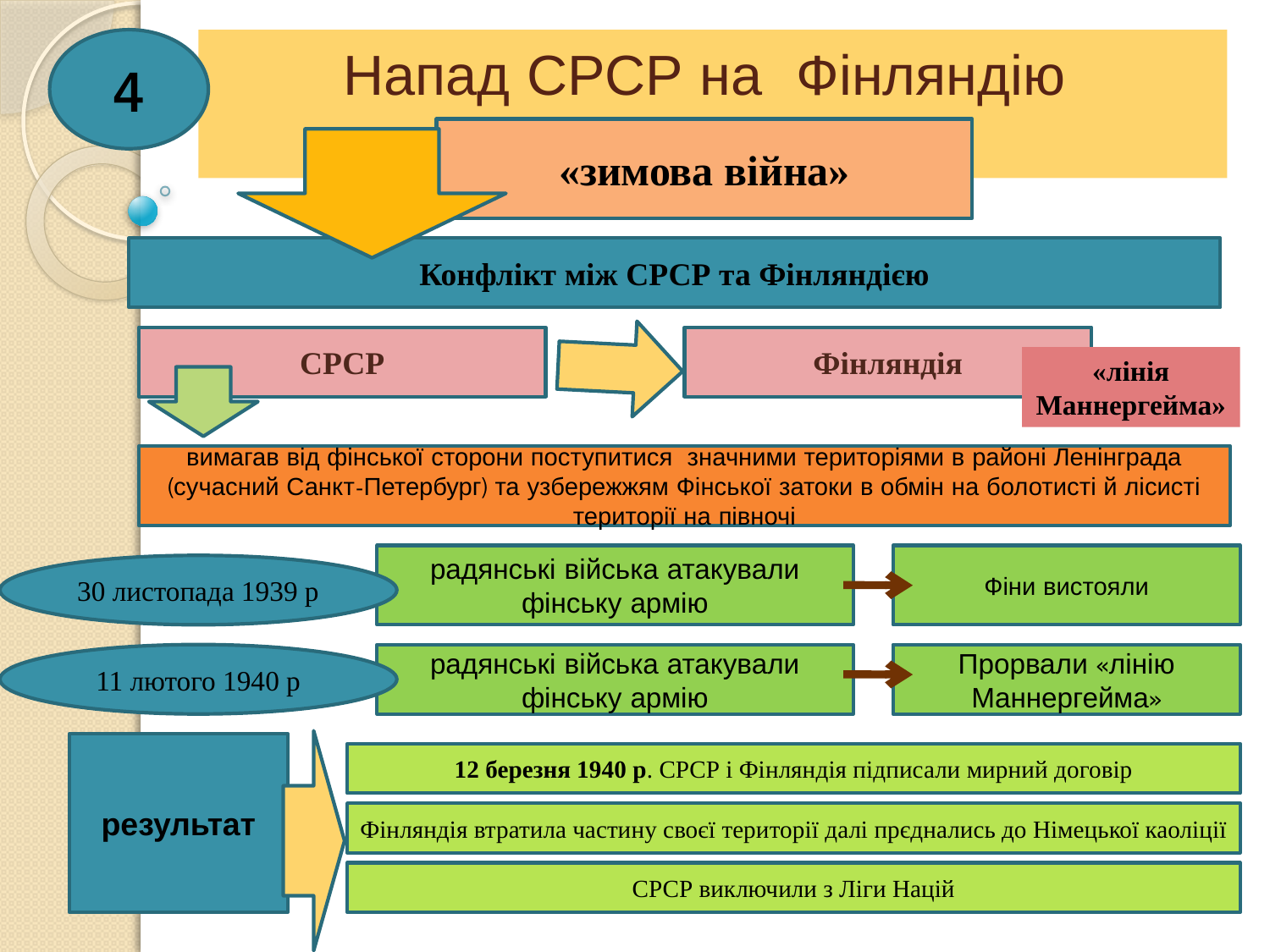

4
# Напад СРСР на  Фінляндію
«зимова війна»

Конфлікт між СРСР та Фінляндією

СРСР
Фінляндія
«лінія Маннергейма»

вимагав від фінської сторони поступитися  значними територіями в районі Ленінграда (сучасний Санкт-Петербург) та узбережжям Фінської затоки в обмін на болотисті й лісисті території на півночі
радянські війська атакували фінську армію
Фіни вистояли
30 листопада 1939 р
11 лютого 1940 р
радянські війська атакували фінську армію
Прорвали «лінію Маннергейма»

результат
12 березня 1940 р. СРСР і Фінляндія підписали мирний договір
Фінляндія втратила частину своєї території далі прєднались до Німецької каоліції

СРСР виключили з Ліги Націй